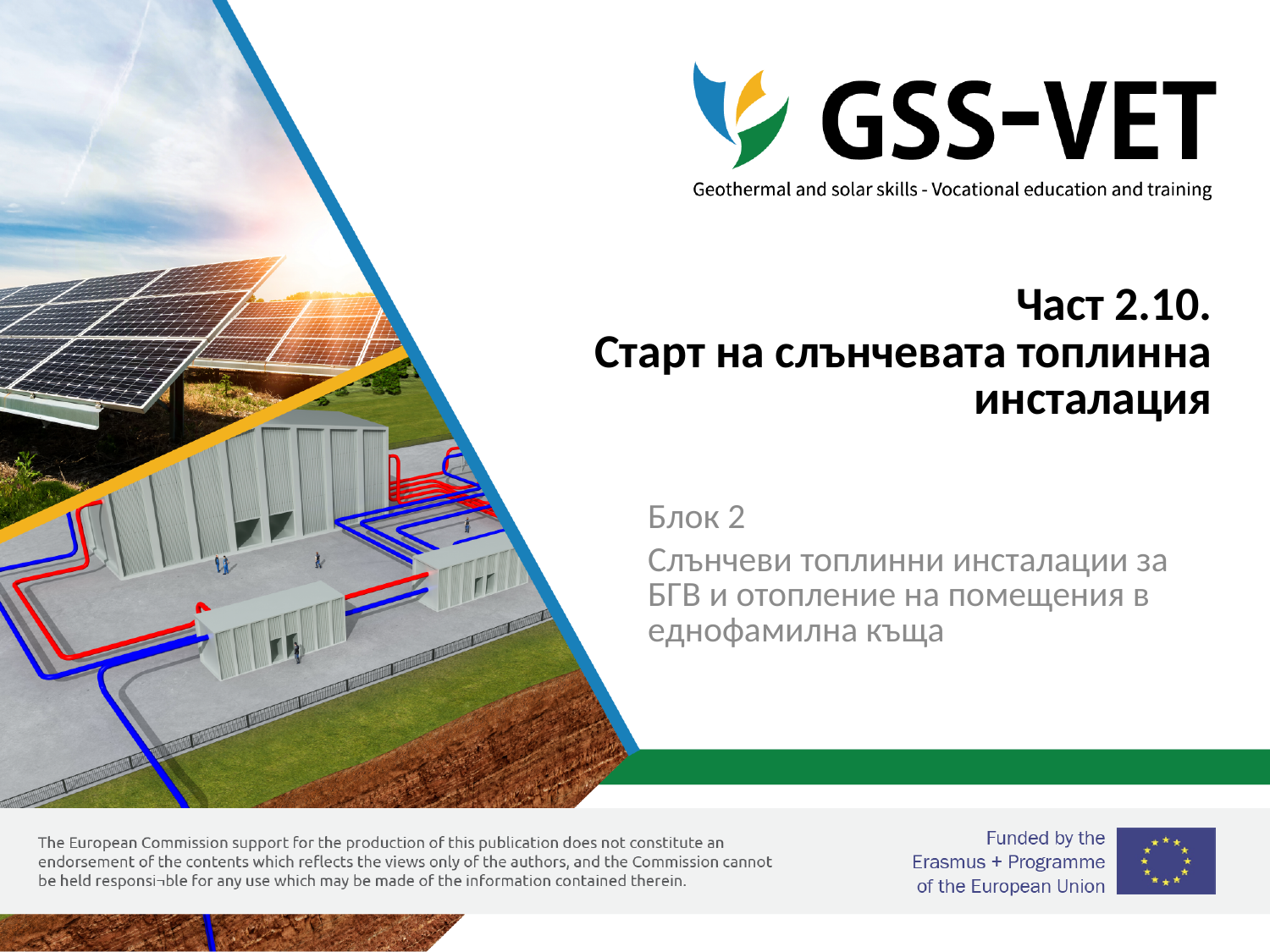

# Част 2.10. Старт на слънчевата топлинна инсталация
Блок 2
Слънчеви топлинни инсталации за БГВ и отопление на помещения в еднофамилна къща